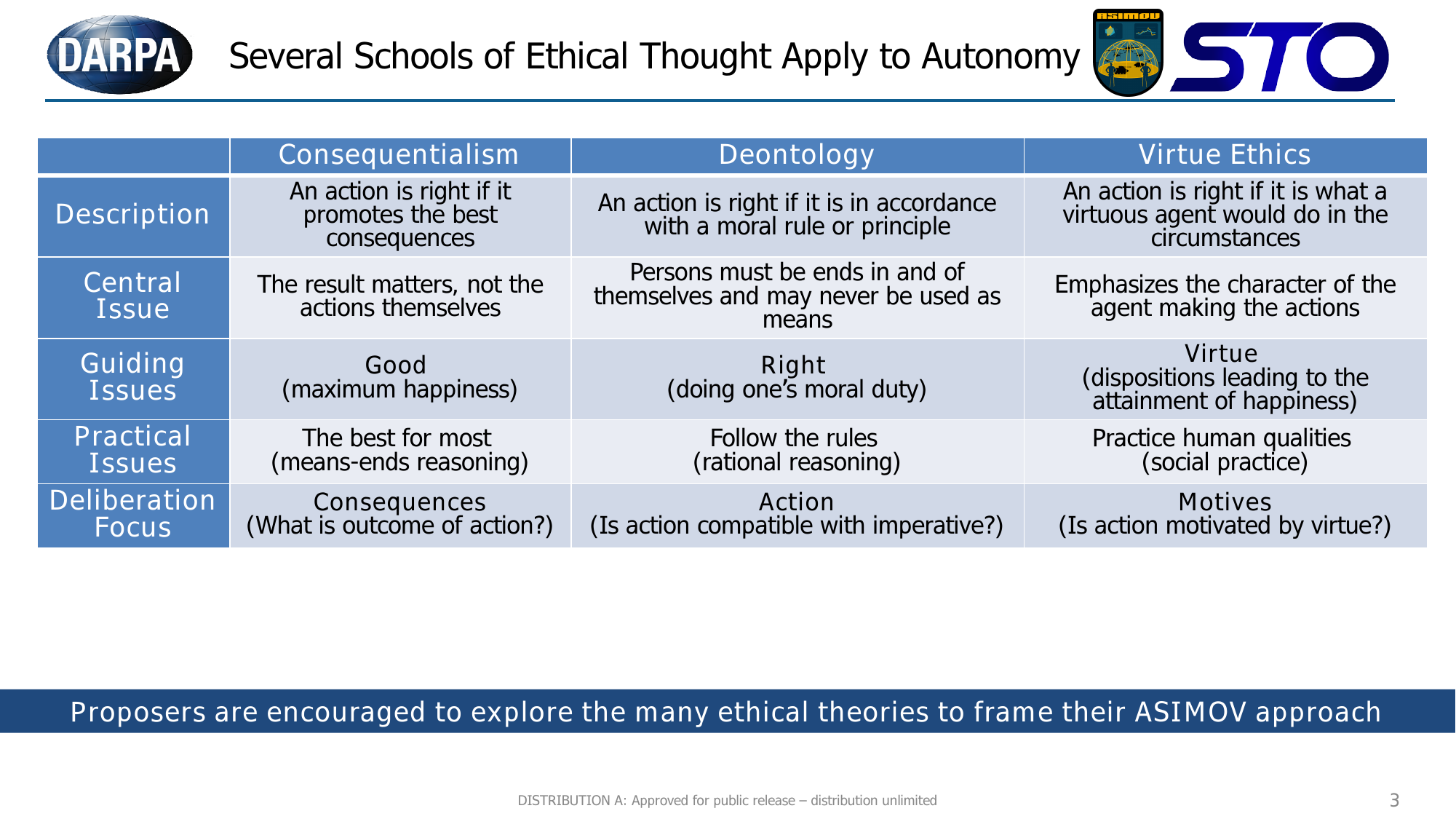

# Several Schools of Ethical Thought Apply to Autonomy
|  | Consequentialism | Deontology | Virtue Ethics |
| --- | --- | --- | --- |
| Description | An action is right if it promotes the best consequences | An action is right if it is in accordance with a moral rule or principle | An action is right if it is what a virtuous agent would do in the circumstances |
| Central Issue | The result matters, not the actions themselves | Persons must be ends in and of themselves and may never be used as means | Emphasizes the character of the agent making the actions |
| Guiding Issues | Good (maximum happiness) | Right (doing one’s moral duty) | Virtue (dispositions leading to the attainment of happiness) |
| Practical Issues | The best for most (means-ends reasoning) | Follow the rules (rational reasoning) | Practice human qualities (social practice) |
| Deliberation Focus | Consequences (What is outcome of action?) | Action (Is action compatible with imperative?) | Motives (Is action motivated by virtue?) |
Proposers are encouraged to explore the many ethical theories to frame their ASIMOV approach
DISTRIBUTION A: Approved for public release – distribution unlimited
3